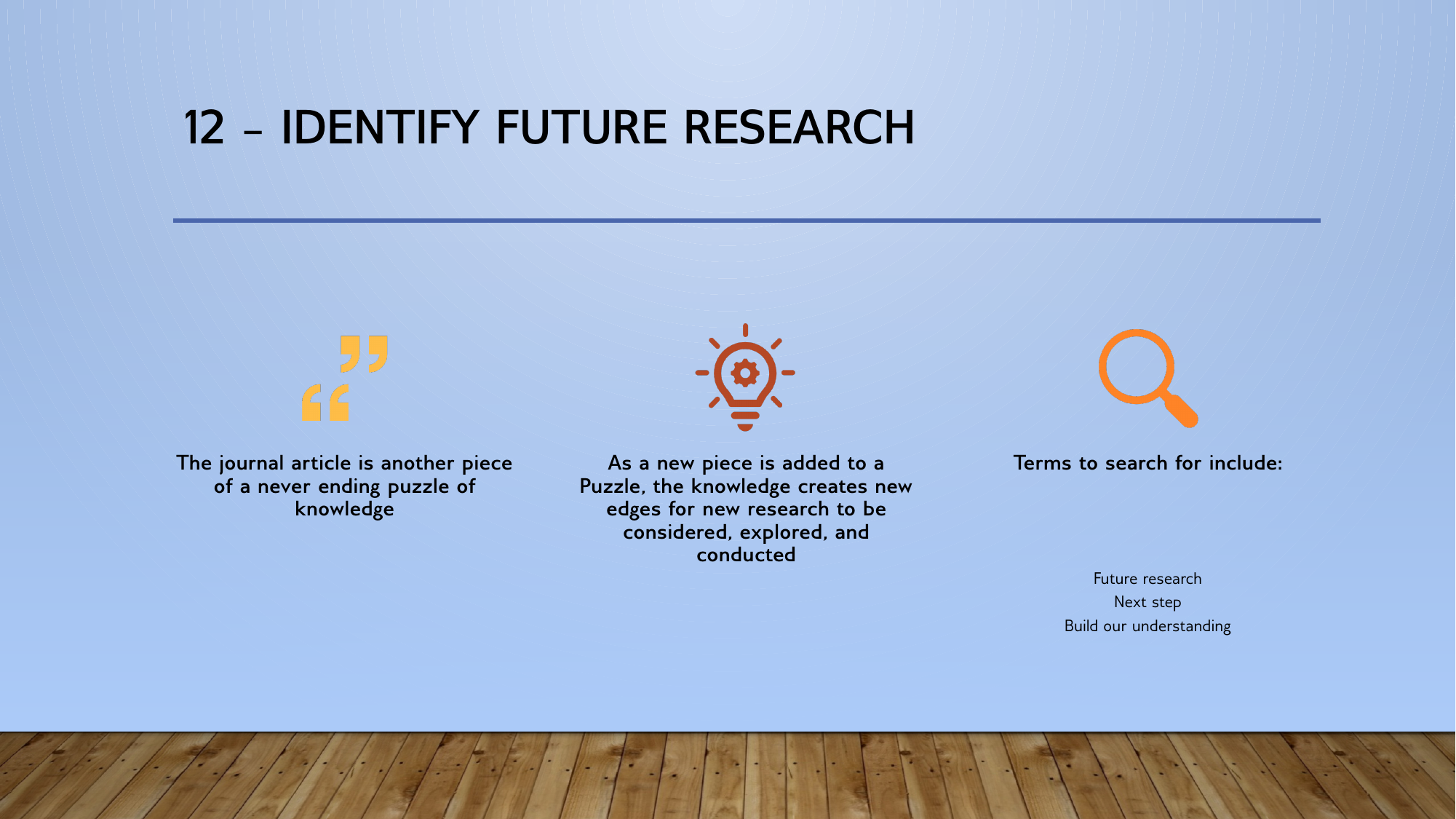

# 12 – Identify Future Research
The journal article is another piece of a never ending puzzle of knowledge
As a new piece is added to a Puzzle, the knowledge creates new edges for new research to be considered, explored, and conducted
Terms to search for include:
Future research
Next step
Build our understanding